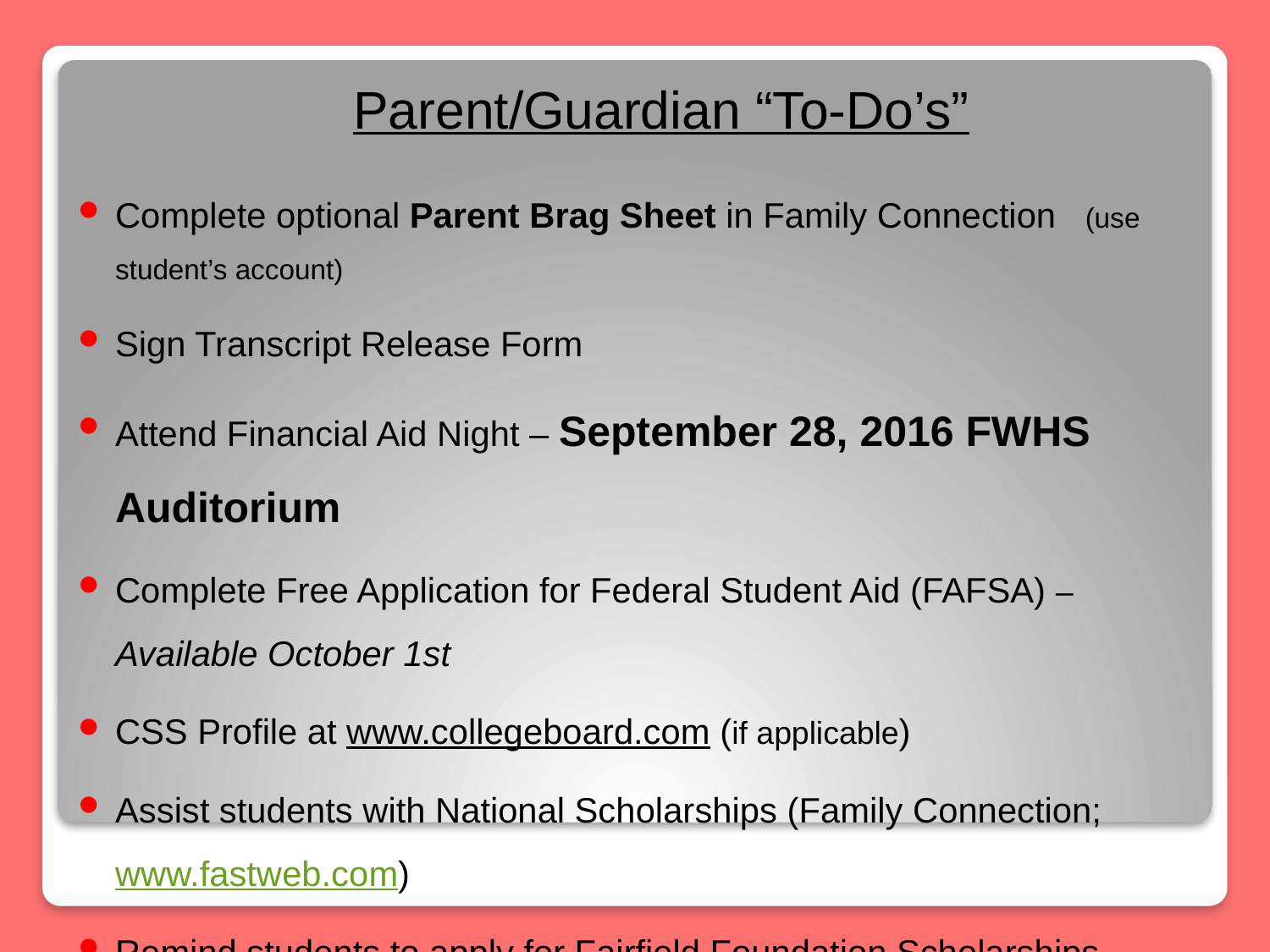

# Parent/Guardian “To-Do’s”
Complete optional Parent Brag Sheet in Family Connection   (use student’s account)
Sign Transcript Release Form
Attend Financial Aid Night – September 28, 2016 FWHS Auditorium
Complete Free Application for Federal Student Aid (FAFSA) – Available October 1st
CSS Profile at www.collegeboard.com (if applicable)
Assist students with National Scholarships (Family Connection; www.fastweb.com)
Remind students to apply for Fairfield Foundation Scholarships (March)